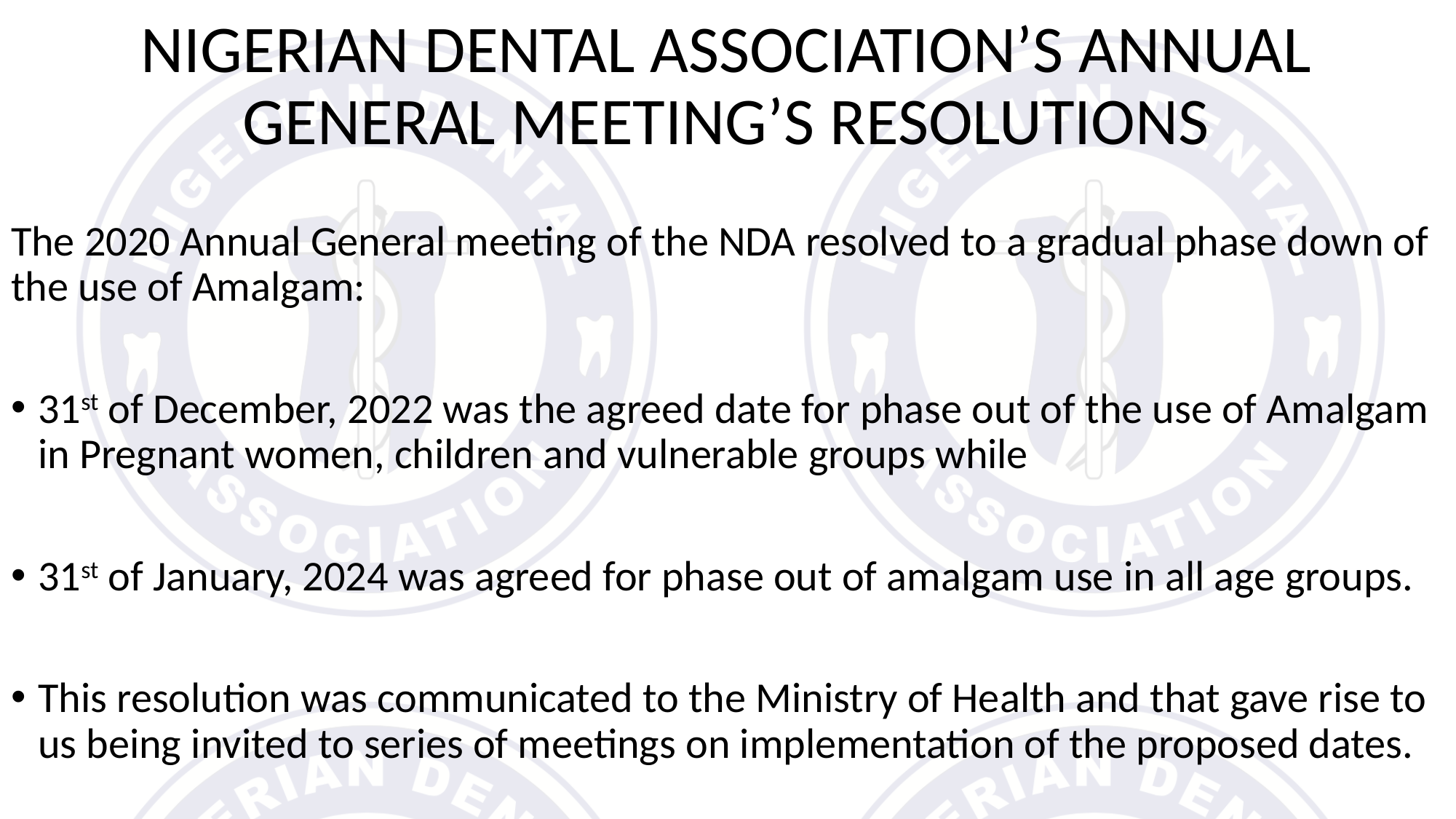

# NIGERIAN DENTAL ASSOCIATION’S ANNUAL GENERAL MEETING’S RESOLUTIONS
The 2020 Annual General meeting of the NDA resolved to a gradual phase down of the use of Amalgam:

31st of December, 2022 was the agreed date for phase out of the use of Amalgam in Pregnant women, children and vulnerable groups while

31st of January, 2024 was agreed for phase out of amalgam use in all age groups.

This resolution was communicated to the Ministry of Health and that gave rise to us being invited to series of meetings on implementation of the proposed dates.